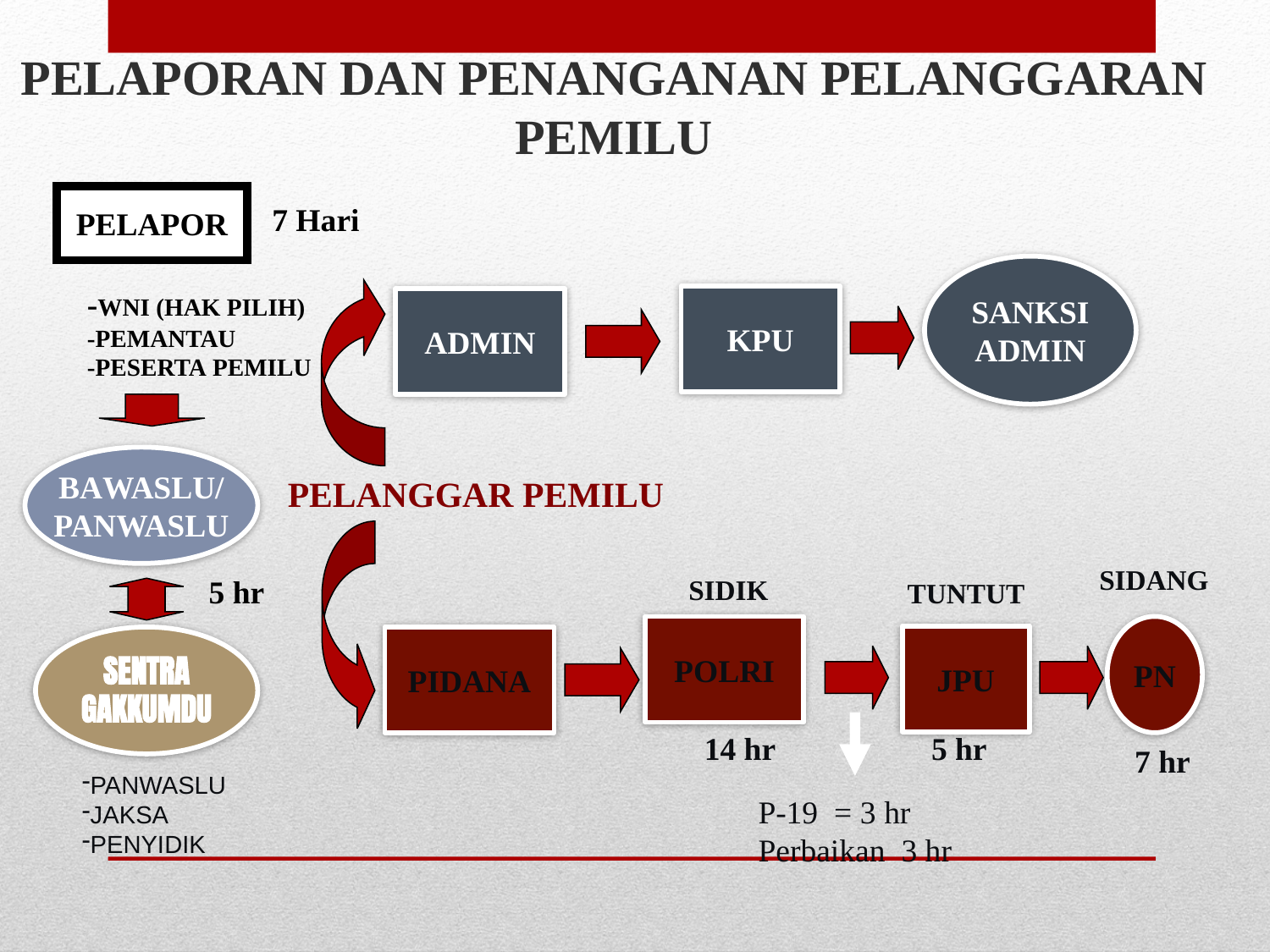

PELAPORAN DAN PENANGANAN PELANGGARAN PEMILU
PELAPOR
7 Hari
SANKSI
ADMIN

-WNI (HAK PILIH)
-PEMANTAU
-PESERTA PEMILU
KPU
ADMIN

BAWASLU/
PANWASLU
PELANGGAR PEMILU

SIDANG
5 hr
SIDIK
TUNTUT

POLRI
PN
JPU
SENTRA
GAKKUMDU
PIDANA

14 hr
5 hr
7 hr
PANWASLU
JAKSA
PENYIDIK
P-19  = 3 hr
Perbaikan  3 hr